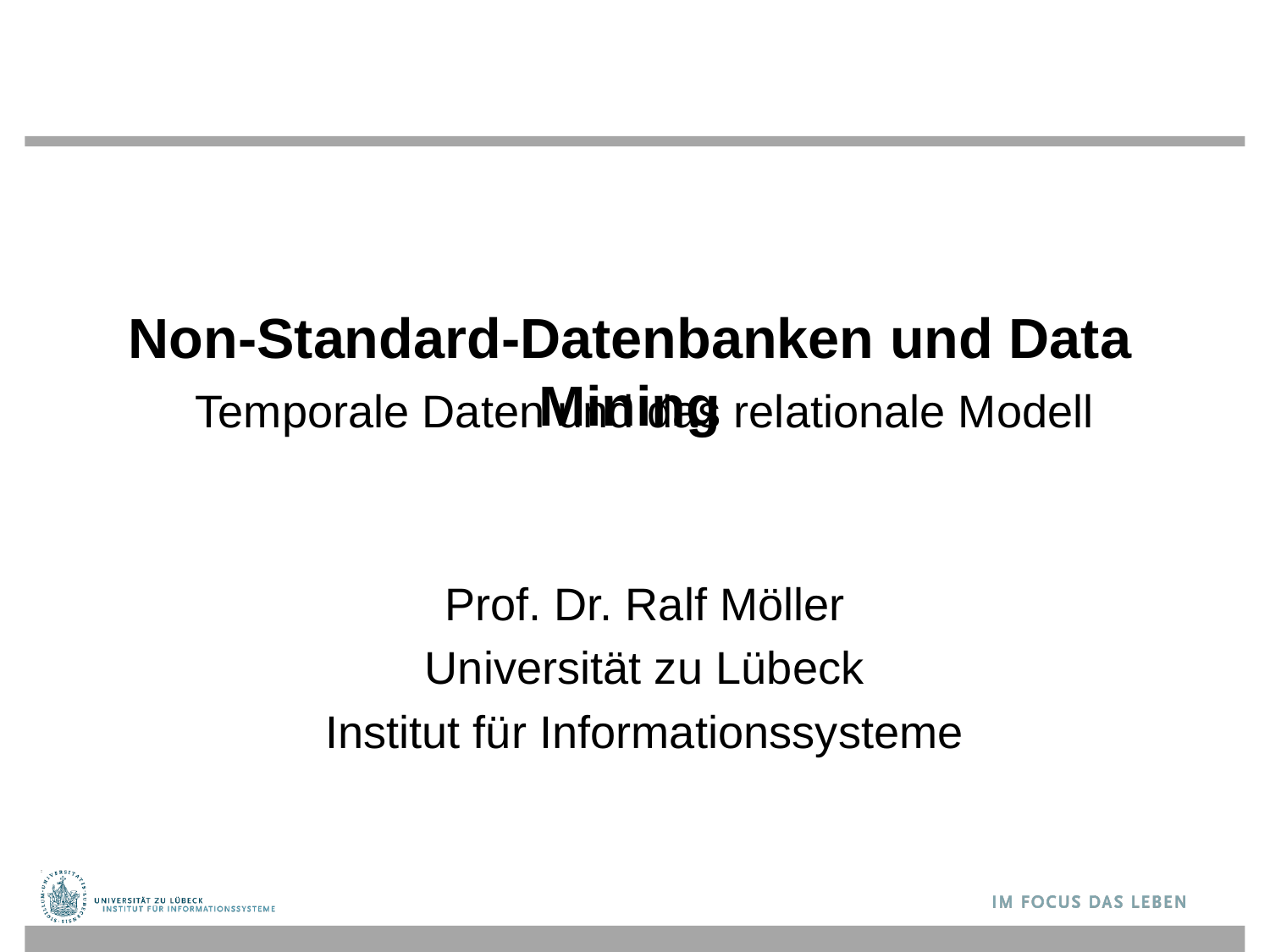

# Non-Standard-Datenbanken und Data Mining
Temporale Daten und das relationale Modell

Prof. Dr. Ralf Möller
Universität zu Lübeck
Institut für Informationssysteme